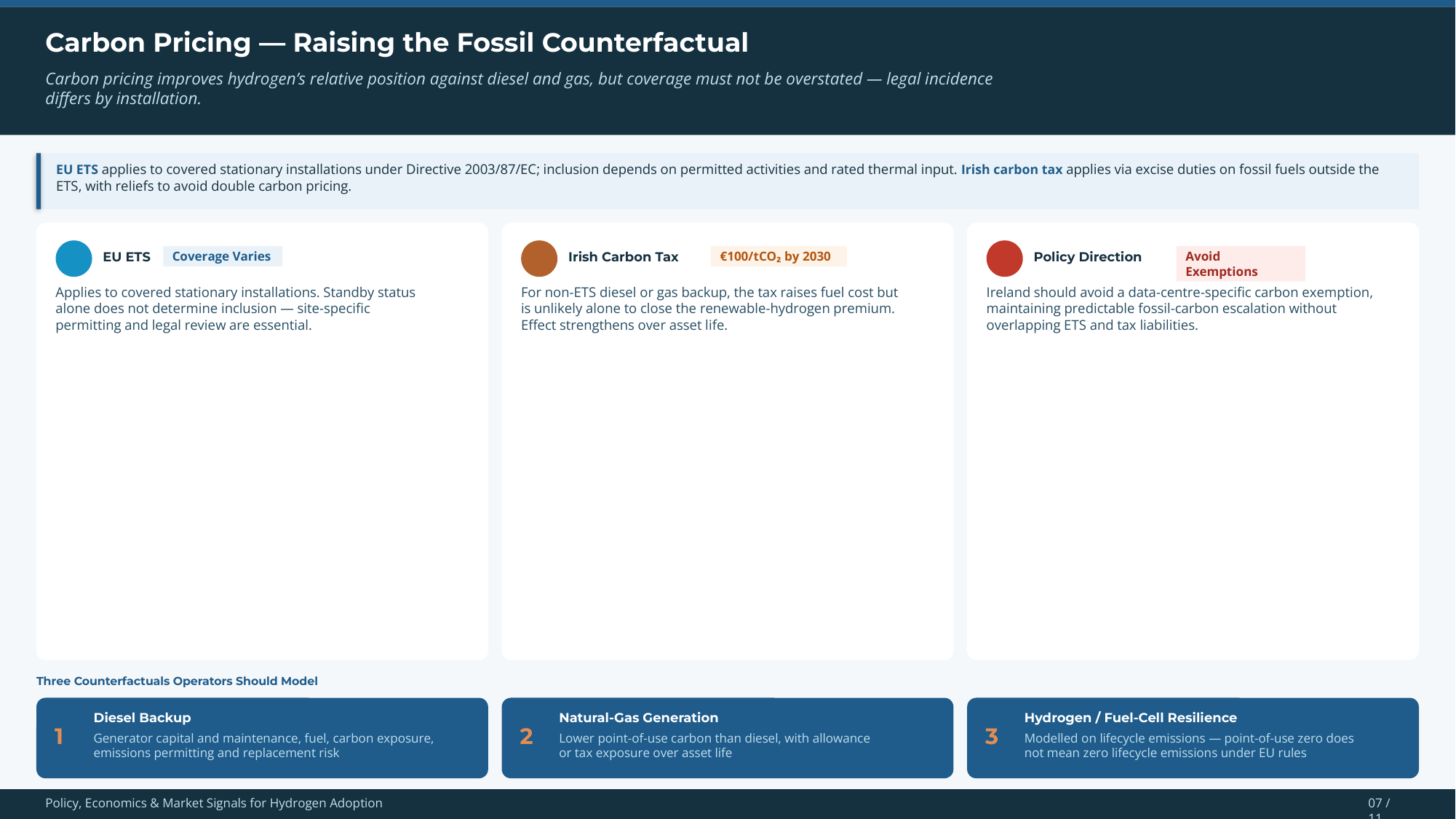

Carbon Pricing — Raising the Fossil Counterfactual
Carbon pricing improves hydrogen’s relative position against diesel and gas, but coverage must not be overstated — legal incidence differs by installation.

EU ETS applies to covered stationary installations under Directive 2003/87/EC; inclusion depends on permitted activities and rated thermal input. Irish carbon tax applies via excise duties on fossil fuels outside the ETS, with reliefs to avoid double carbon pricing.

Coverage Varies
€100/tCO₂ by 2030
Avoid Exemptions
EU ETS
Irish Carbon Tax
Policy Direction

Applies to covered stationary installations. Standby status alone does not determine inclusion — site-specific permitting and legal review are essential.
For non-ETS diesel or gas backup, the tax raises fuel cost but is unlikely alone to close the renewable-hydrogen premium. Effect strengthens over asset life.
Ireland should avoid a data-centre-specific carbon exemption, maintaining predictable fossil-carbon escalation without overlapping ETS and tax liabilities.
Three Counterfactuals Operators Should Model

Diesel Backup
Natural-Gas Generation
Hydrogen / Fuel-Cell Resilience
1
2
3
Generator capital and maintenance, fuel, carbon exposure, emissions permitting and replacement risk
Lower point-of-use carbon than diesel, with allowance or tax exposure over asset life
Modelled on lifecycle emissions — point-of-use zero does not mean zero lifecycle emissions under EU rules

Policy, Economics & Market Signals for Hydrogen Adoption
07 / 11